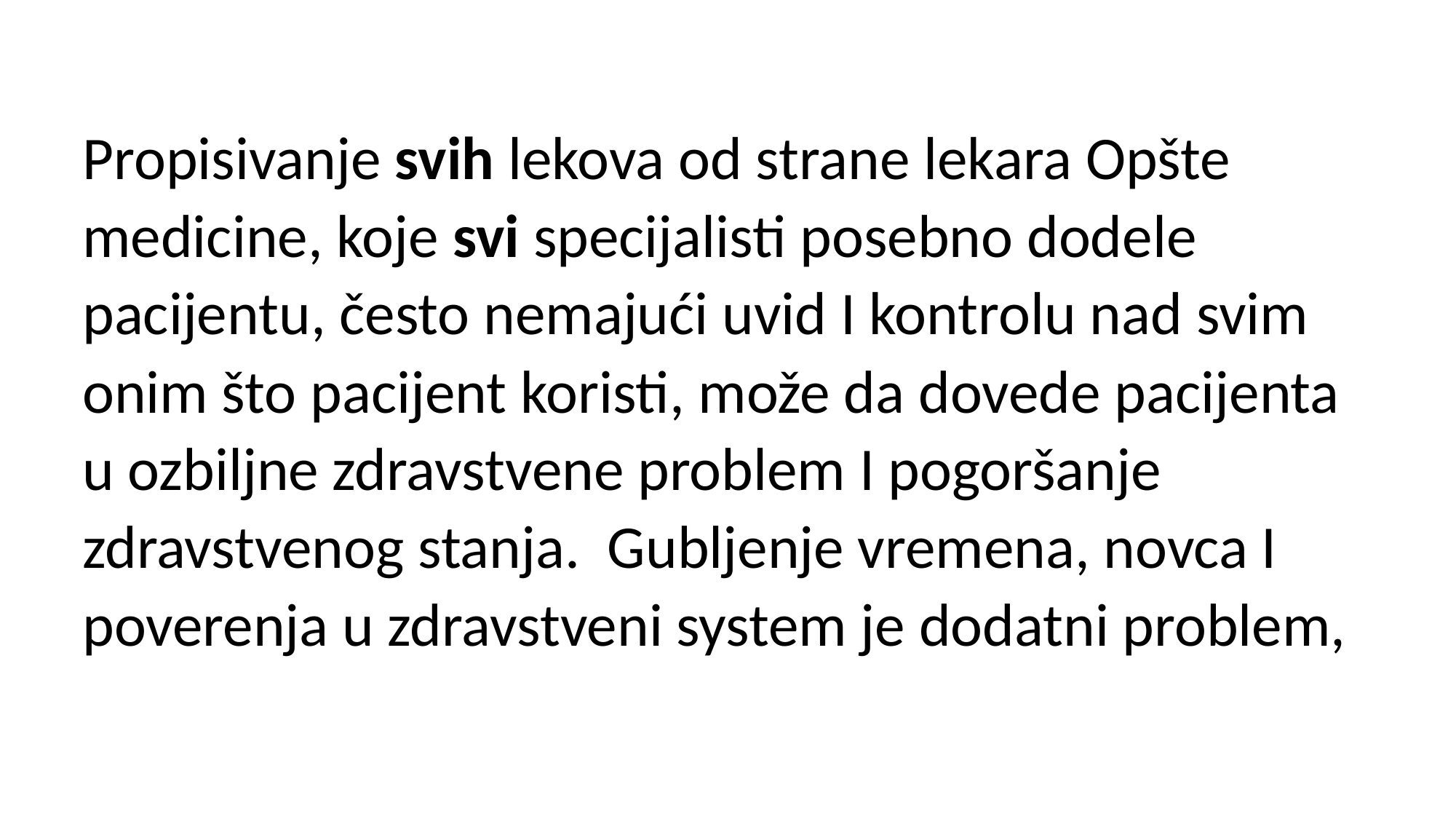

Propisivanje svih lekova od strane lekara Opšte medicine, koje svi specijalisti posebno dodele pacijentu, često nemajući uvid I kontrolu nad svim onim što pacijent koristi, može da dovede pacijenta u ozbiljne zdravstvene problem I pogoršanje zdravstvenog stanja.  Gubljenje vremena, novca I poverenja u zdravstveni system je dodatni problem,